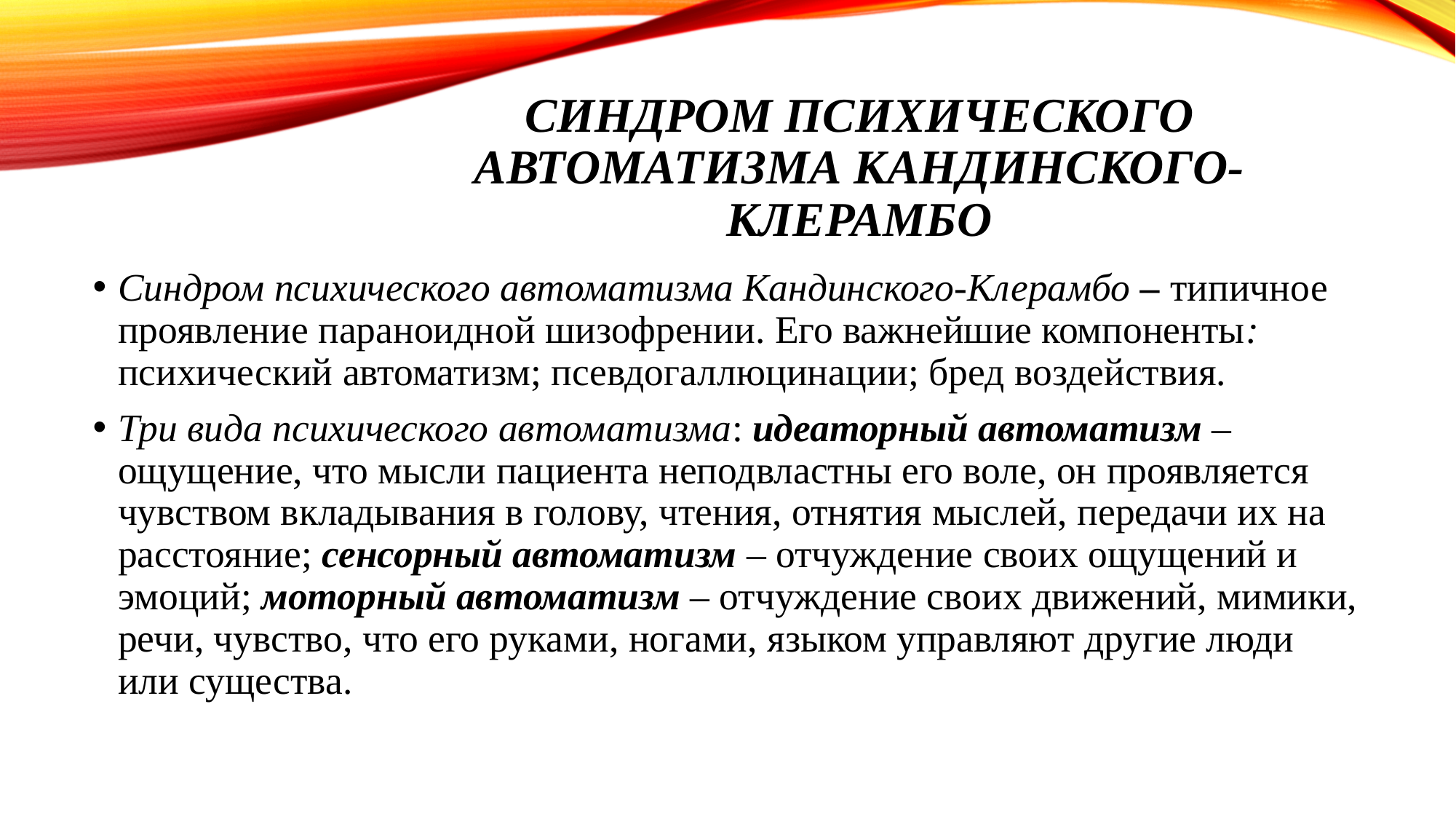

# Синдром психического автоматизма Кандинского- Клерамбо
Синдром психического автоматизма Кандинского-Клерамбо – типичное проявление параноидной шизофрении. Его важнейшие компоненты: психический автоматизм; псевдогаллюцинации; бред воздействия.
Три вида психического автоматизма: идеаторный автоматизм – ощущение, что мысли пациента неподвластны его воле, он проявляется чувством вкладывания в голову, чтения, отнятия мыслей, передачи их на расстояние; сенсорный автоматизм – отчуждение своих ощущений и эмоций; моторный автоматизм – отчуждение своих движений, мимики, речи, чувство, что его руками, ногами, языком управляют другие люди или существа.